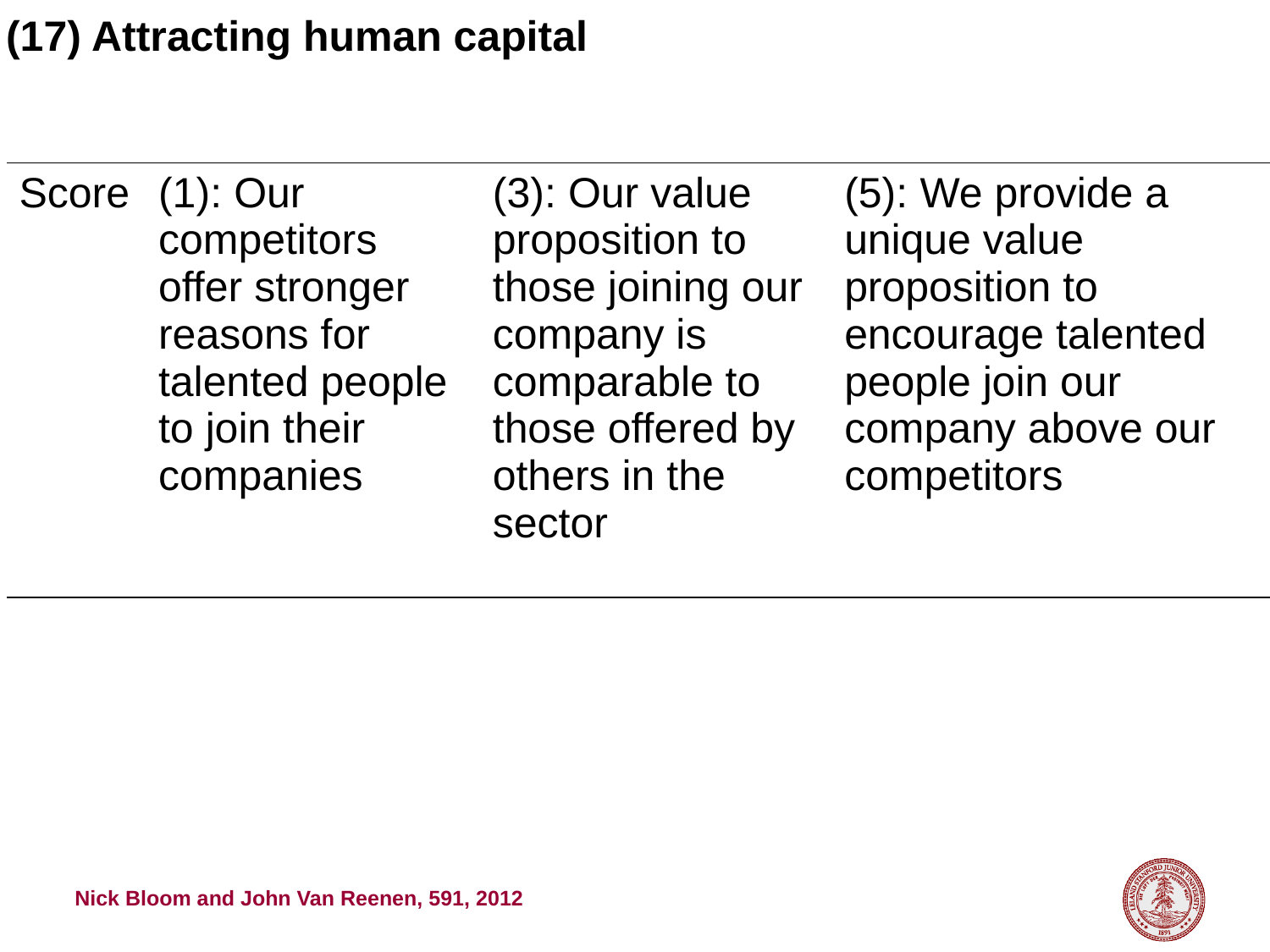

(17) Attracting human capital
| Score | (1): Our competitors offer stronger reasons for talented people to join their companies | (3): Our value proposition to those joining our company is comparable to those offered by others in the sector | (5): We provide a unique value proposition to encourage talented people join our company above our competitors |
| --- | --- | --- | --- |